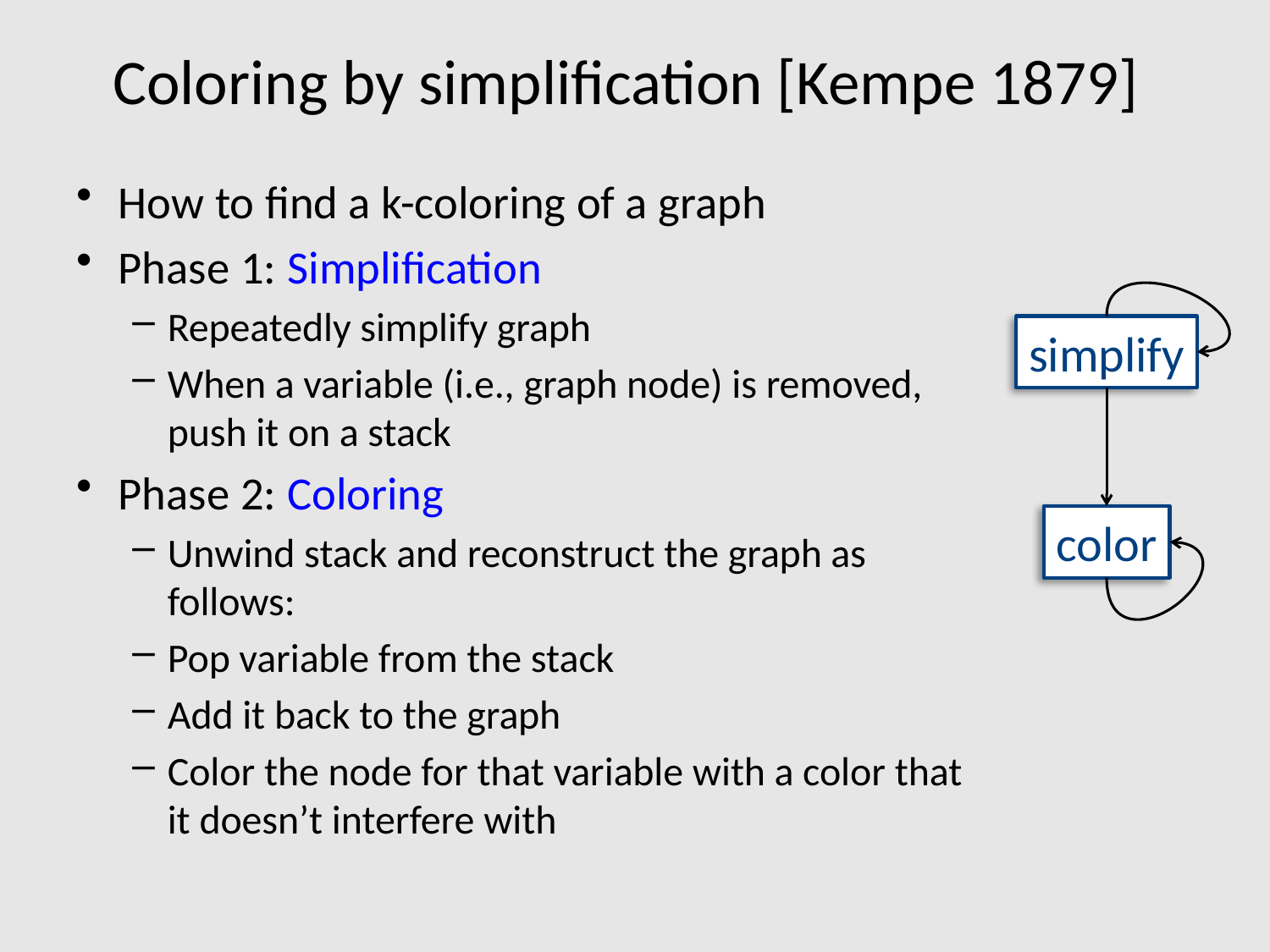

# Coloring by simplification [Kempe 1879]
How to find a k-coloring of a graph
Phase 1: Simplification
Repeatedly simplify graph
When a variable (i.e., graph node) is removed, push it on a stack
Phase 2: Coloring
Unwind stack and reconstruct the graph as follows:
Pop variable from the stack
Add it back to the graph
Color the node for that variable with a color that it doesn’t interfere with

simplify
color